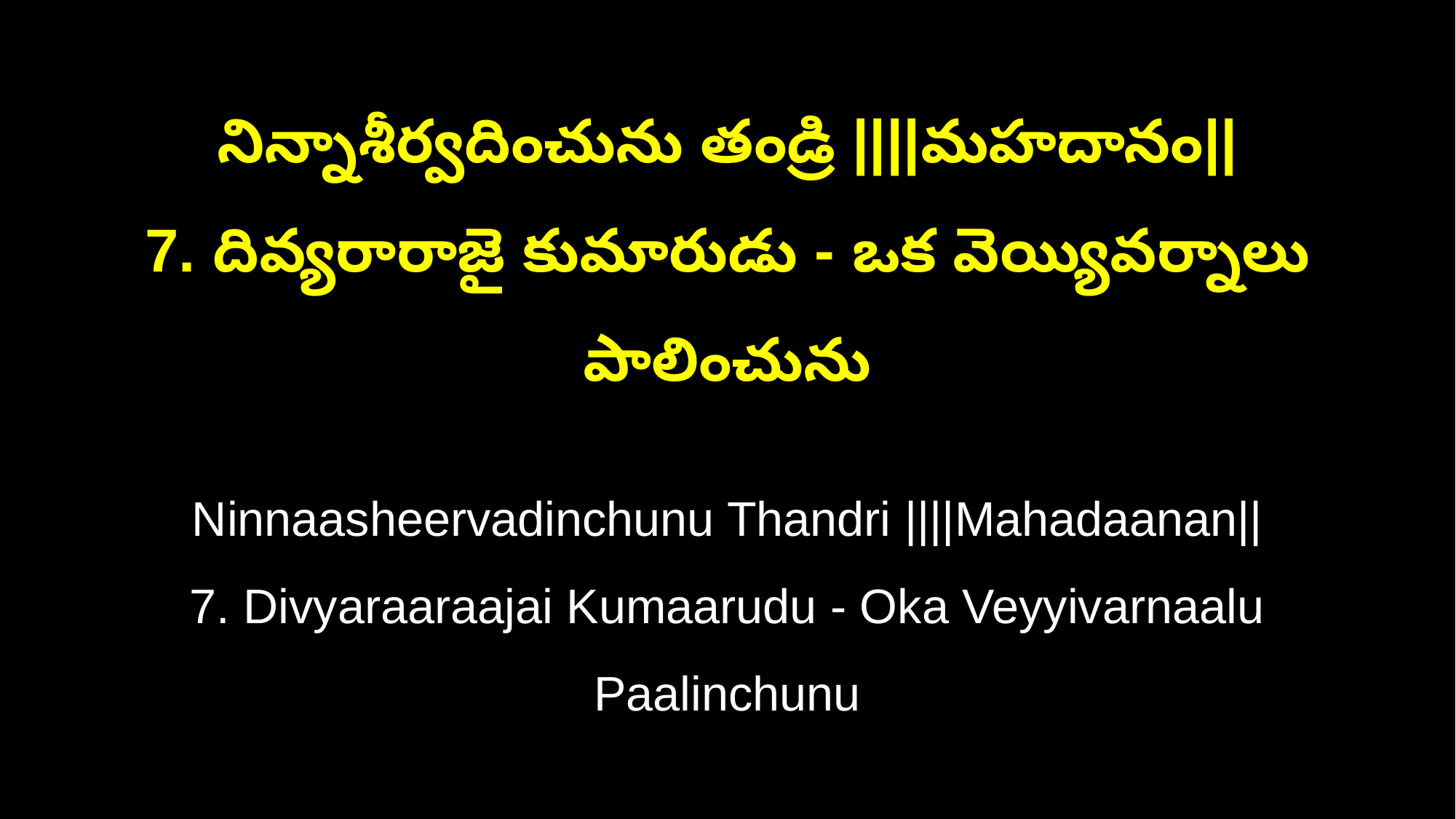

నిన్నాశీర్వదించును తండ్రి ||||మహదానం||
7. దివ్యరారాజై కుమారుడు - ఒక వెయ్యివర్నాలు పాలించును
Ninnaasheervadinchunu Thandri ||||Mahadaanan||
7. Divyaraaraajai Kumaarudu - Oka Veyyivarnaalu Paalinchunu